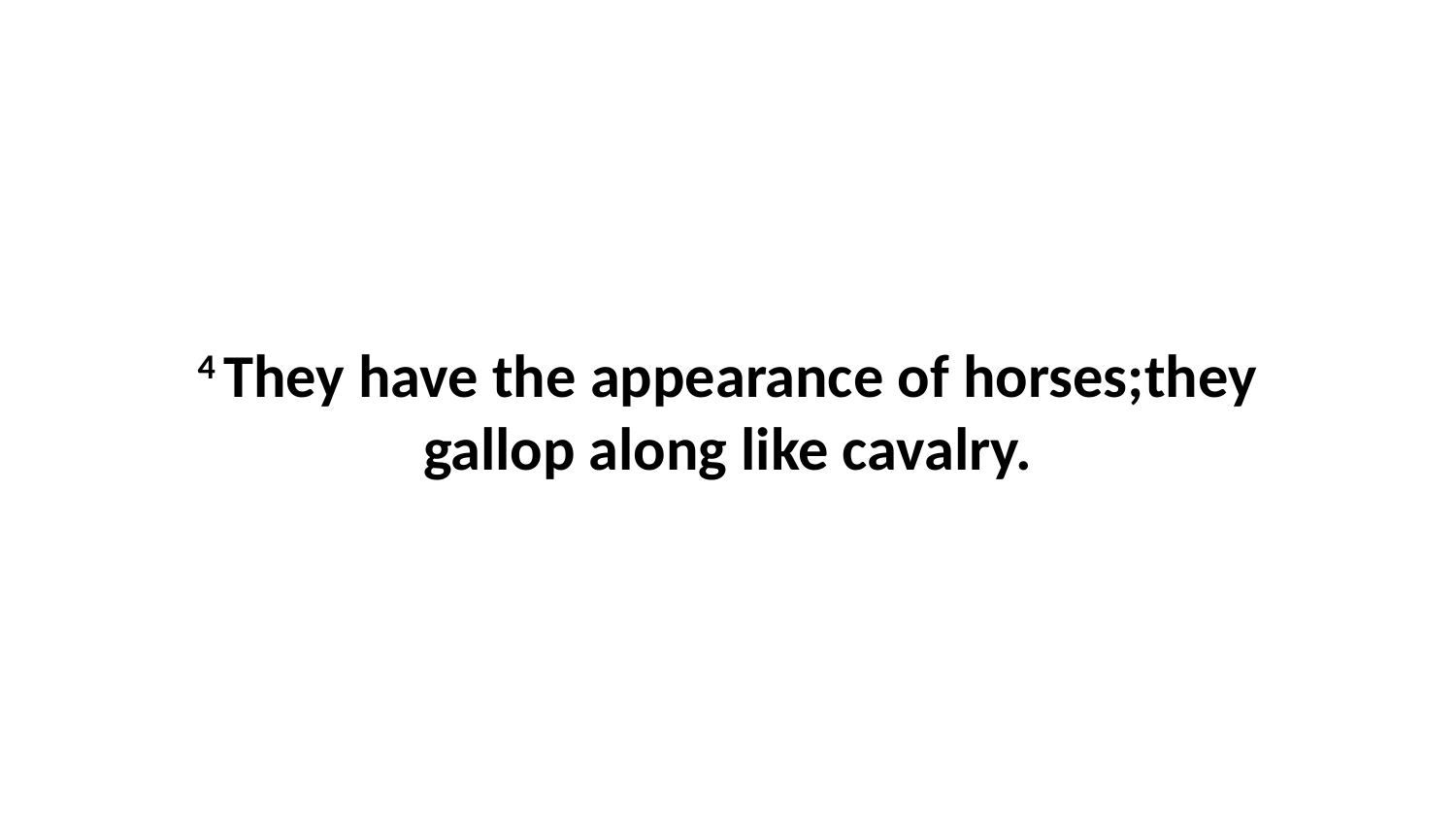

4 They have the appearance of horses;they gallop along like cavalry.